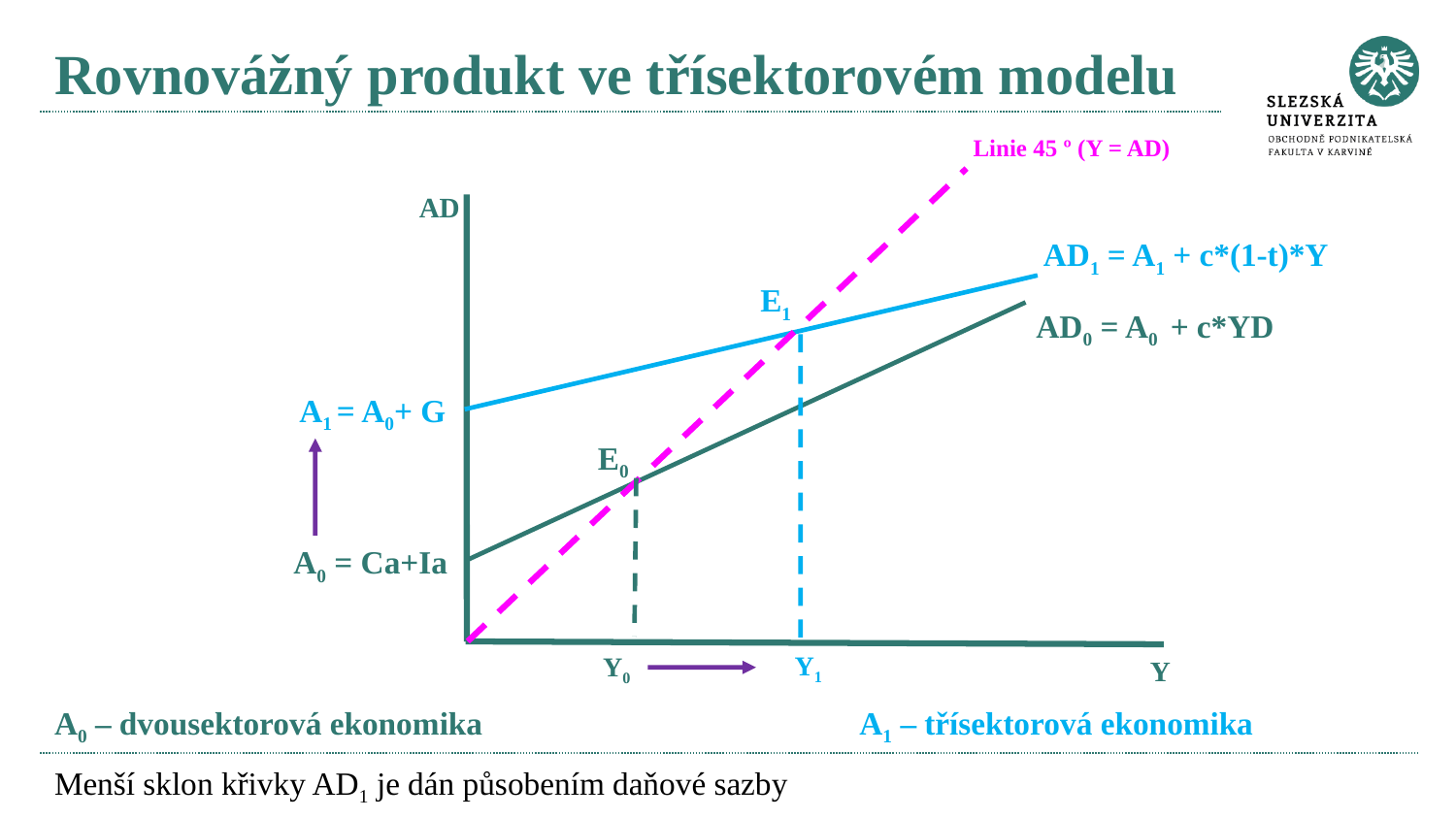

# Rovnovážný produkt ve třísektorovém modelu
Linie 45 º (Y = AD)

AD

AD1 = A1 + c*(1-t)*Y
E1

AD0 = A0  + c*YD

A1 = A0+ G
E0

A0 = Ca+Ia

Y1

Y0
Y

A0 – dvousektorová ekonomika                                               A1 – třísektorová ekonomika
Menší sklon křivky AD1 je dán působením daňové sazby